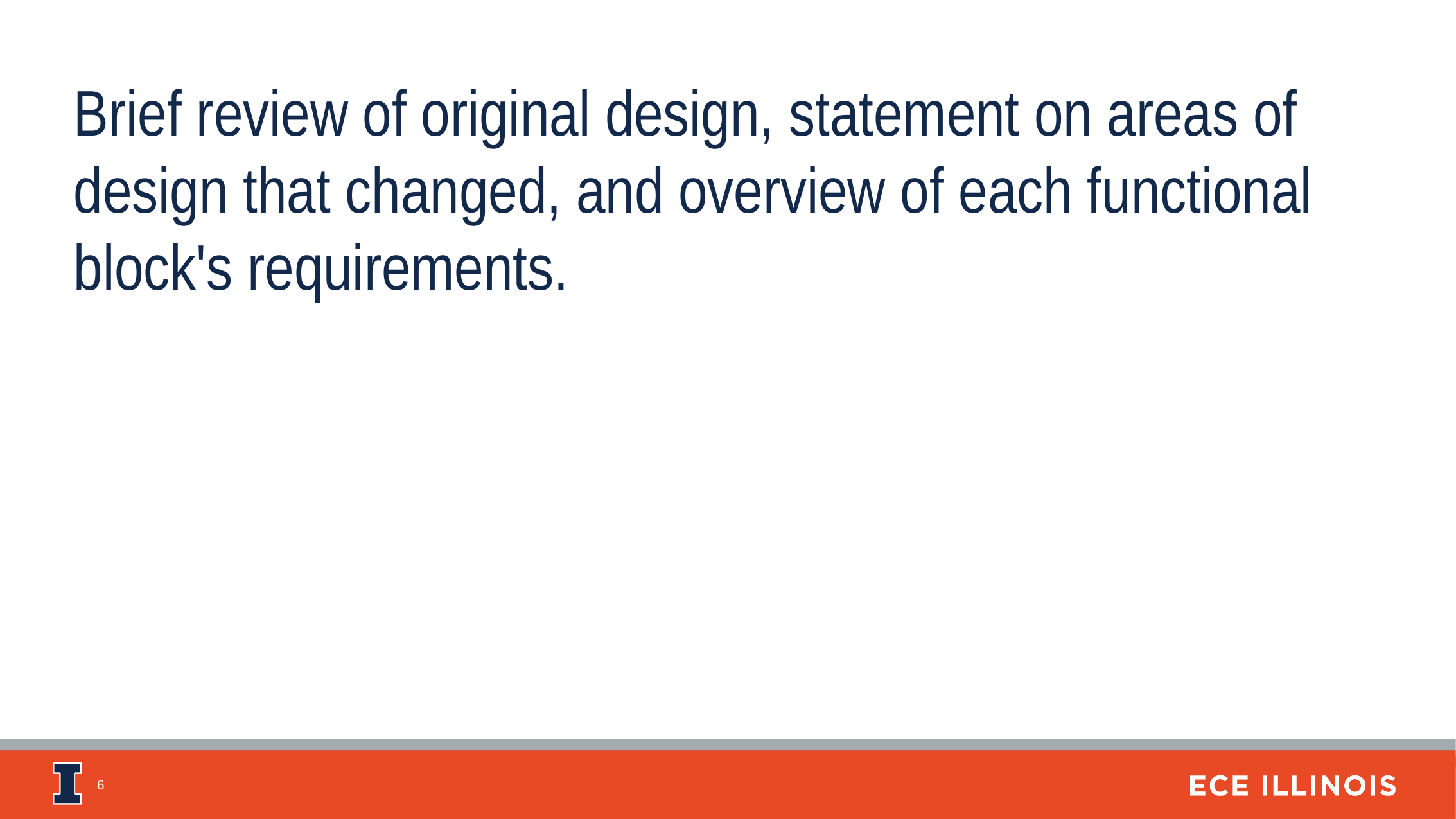

Brief review of original design, statement on areas of design that changed, and overview of each functional block's requirements.

6